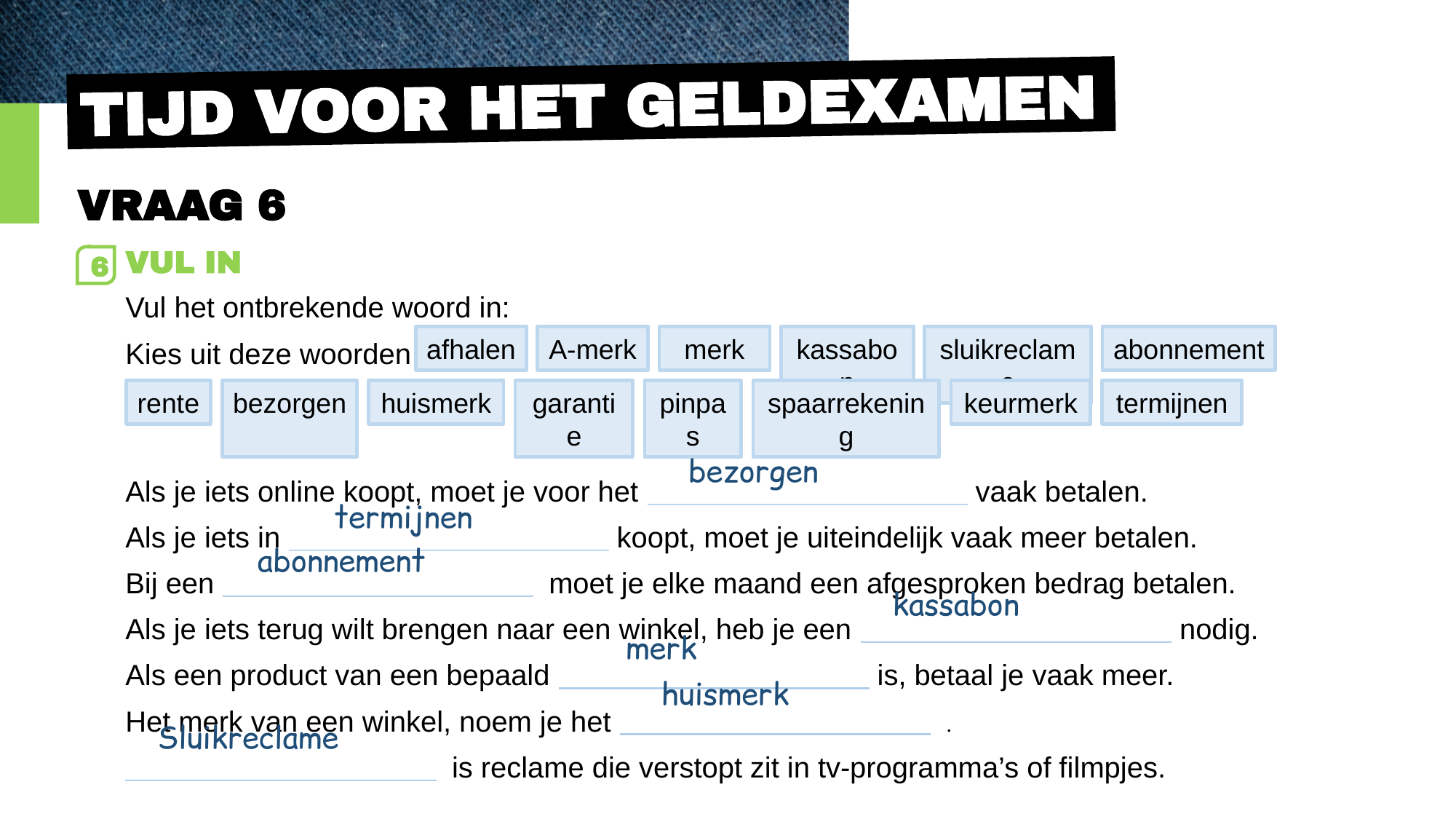

TIJD VOOR HET GELDEXAMEN

VRAAG 6
VUL IN
6
Vul het ontbrekende woord in:
Kies uit deze woorden

Als je iets online koopt, moet je voor het                                          vaak betalen.
Als je iets in                                          koopt, moet je uiteindelijk vaak meer betalen.
Bij een                                           moet je elke maand een afgesproken bedrag betalen.
Als je iets terug wilt brengen naar een winkel, heb je een                                          nodig.
Als een product van een bepaald                                          is, betaal je vaak meer.
Het merk van een winkel, noem je het                                           .
                                          is reclame die verstopt zit in tv-programma’s of filmpjes.
afhalen
A-merk
merk
kassabon
sluikreclame
abonnement
rente
bezorgen
huismerk
garantie
pinpas
spaarrekening
keurmerk
termijnen
bezorgen
termijnen
abonnement
kassabon
merk
huismerk
Sluikreclame